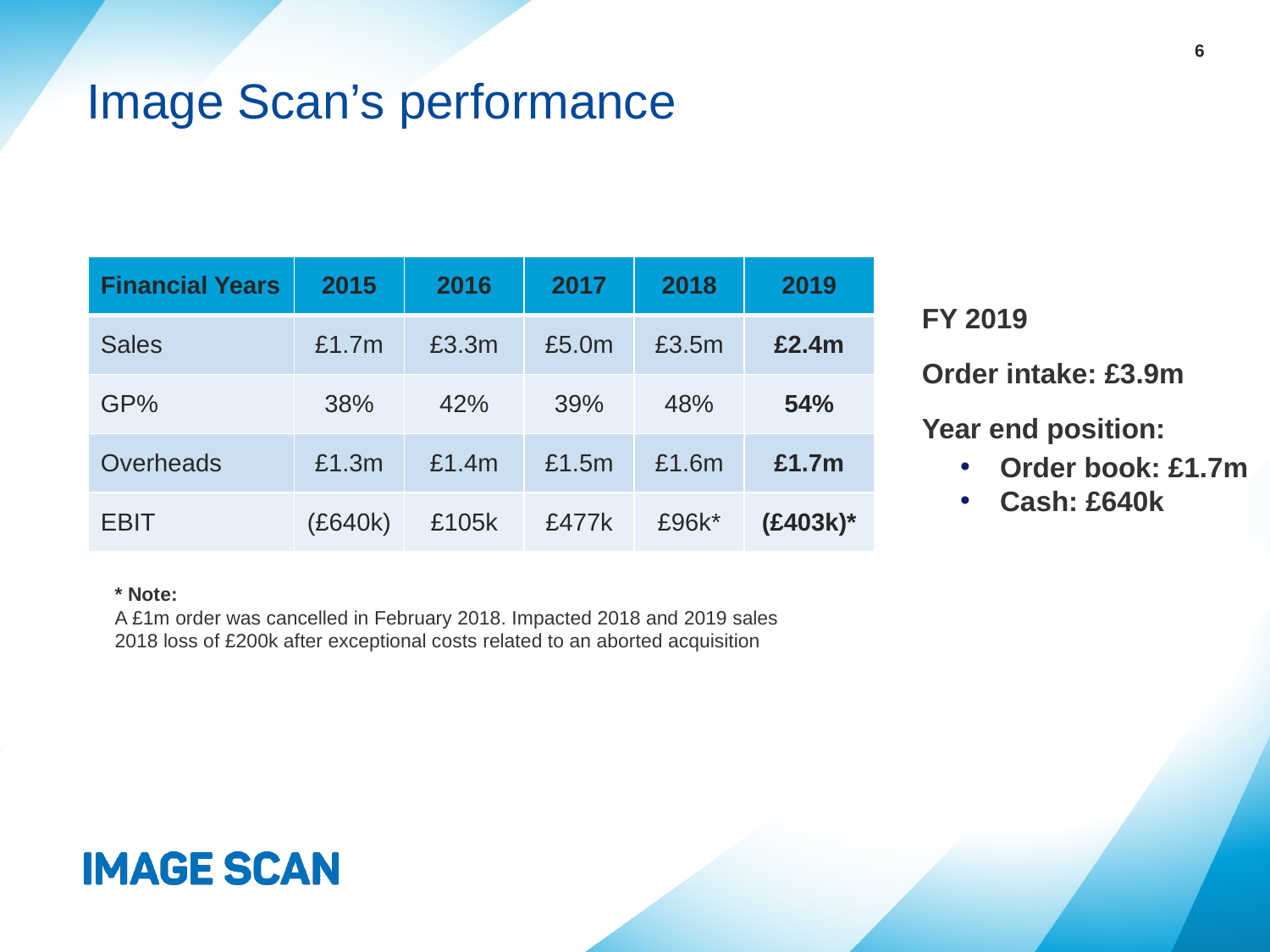

6
Image Scan’s performance
| Financial Years | 2015 | 2016 | 2017 | 2018 | 2019 |
| --- | --- | --- | --- | --- | --- |
| Sales | £1.7m | £3.3m | £5.0m | £3.5m | £2.4m |
| GP% | 38% | 42% | 39% | 48% | 54% |
| Overheads | £1.3m | £1.4m | £1.5m | £1.6m | £1.7m |
| EBIT | (£640k) | £105k | £477k | £96k\* | (£403k)\* |
FY 2019
Order intake: £3.9m
Year end position:
Order book: £1.7m
Cash: £640k
* Note:
A £1m order was cancelled in February 2018. Impacted 2018 and 2019 sales
2018 loss of £200k after exceptional costs related to an aborted acquisition